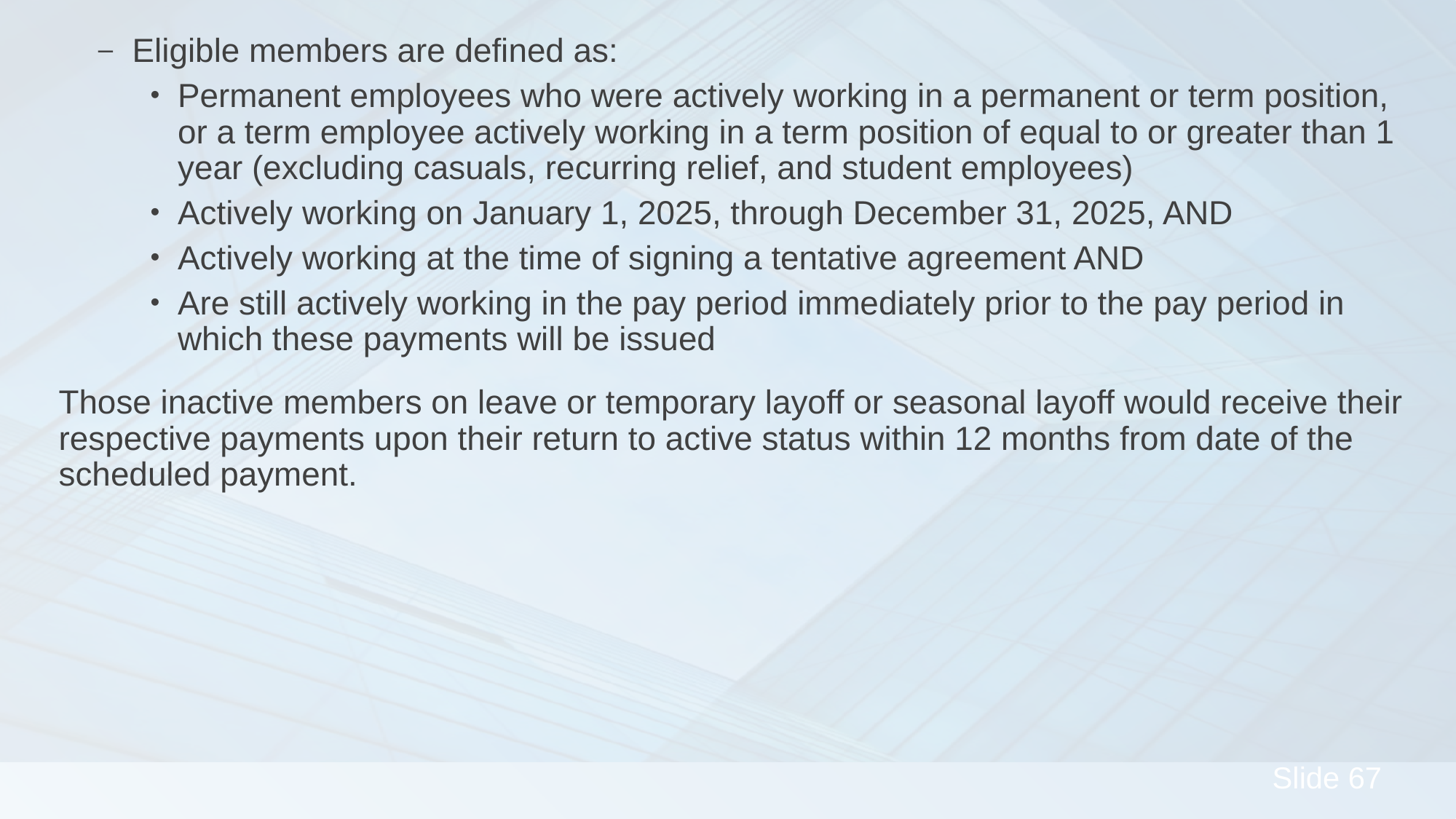

Eligible members are defined as:
Permanent employees who were actively working in a permanent or term position, or a term employee actively working in a term position of equal to or greater than 1 year (excluding casuals, recurring relief, and student employees)
Actively working on January 1, 2025, through December 31, 2025, AND
Actively working at the time of signing a tentative agreement AND
Are still actively working in the pay period immediately prior to the pay period in which these payments will be issued
Those inactive members on leave or temporary layoff or seasonal layoff would receive their respective payments upon their return to active status within 12 months from date of the scheduled payment.
#
67